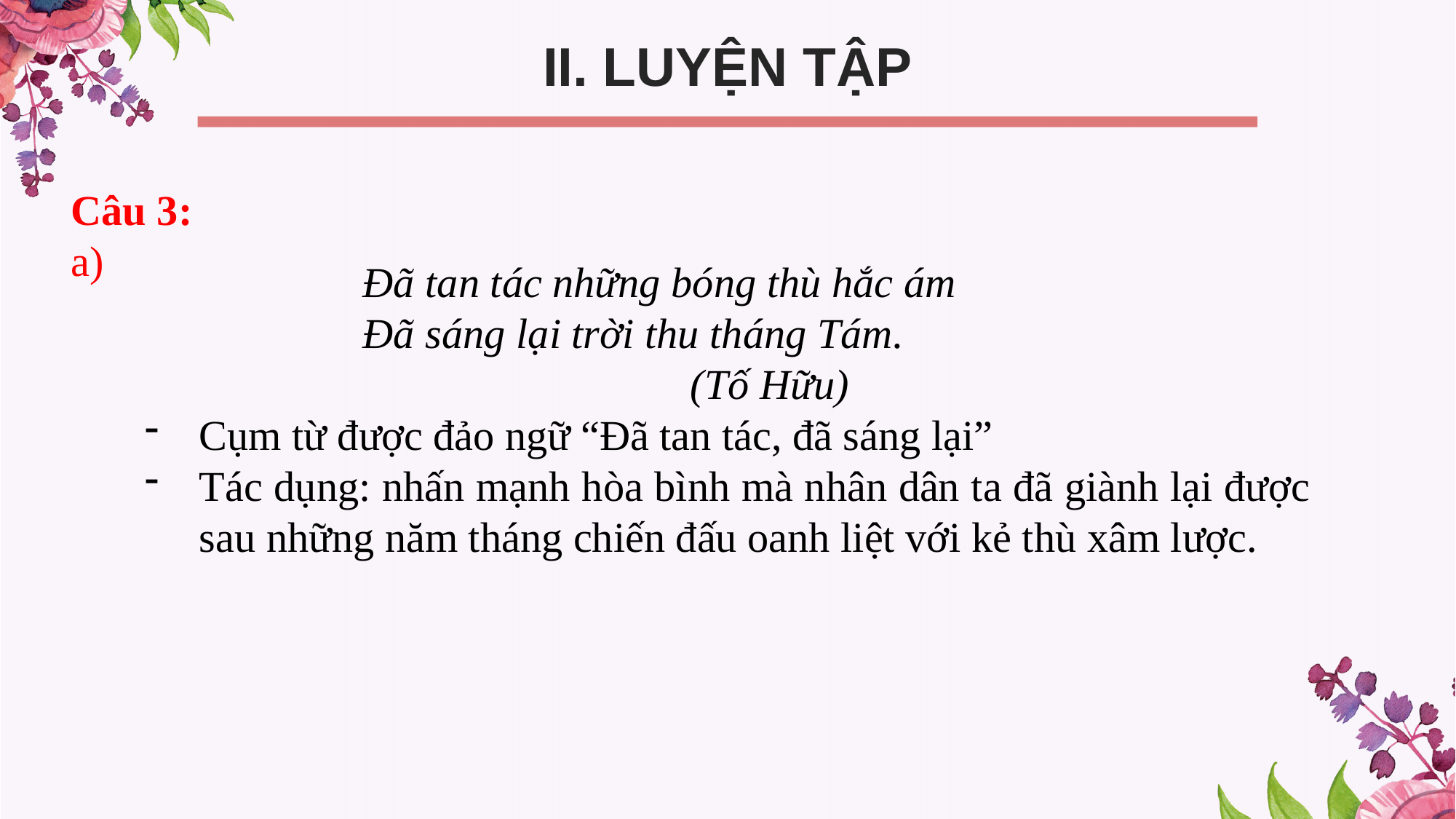

II. LUYỆN TẬP
Câu 3:
a)

		Đã tan tác những bóng thù hắc ám
		Đã sáng lại trời thu tháng Tám.
					(Tố Hữu)
Cụm từ được đảo ngữ “Đã tan tác, đã sáng lại”
Tác dụng: nhấn mạnh hòa bình mà nhân dân ta đã giành lại được sau những năm tháng chiến đấu oanh liệt với kẻ thù xâm lược.